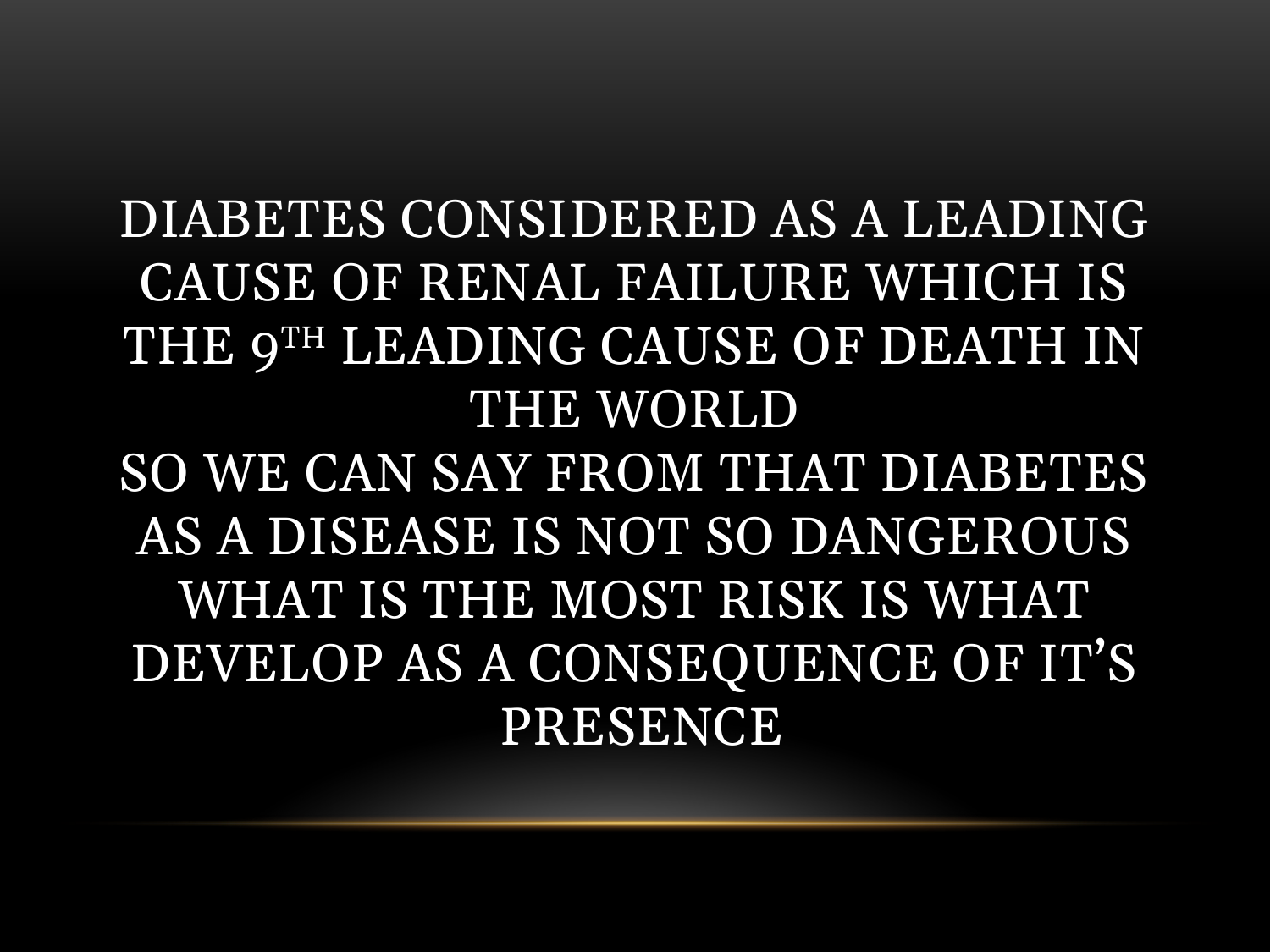

# Diabetes considered as a leading cause of renal failure which is the 9th leading cause of death in the world so we can say from that diabetes as a disease is not so dangerous what is the most risk is what develop as a consequence of it’s presence